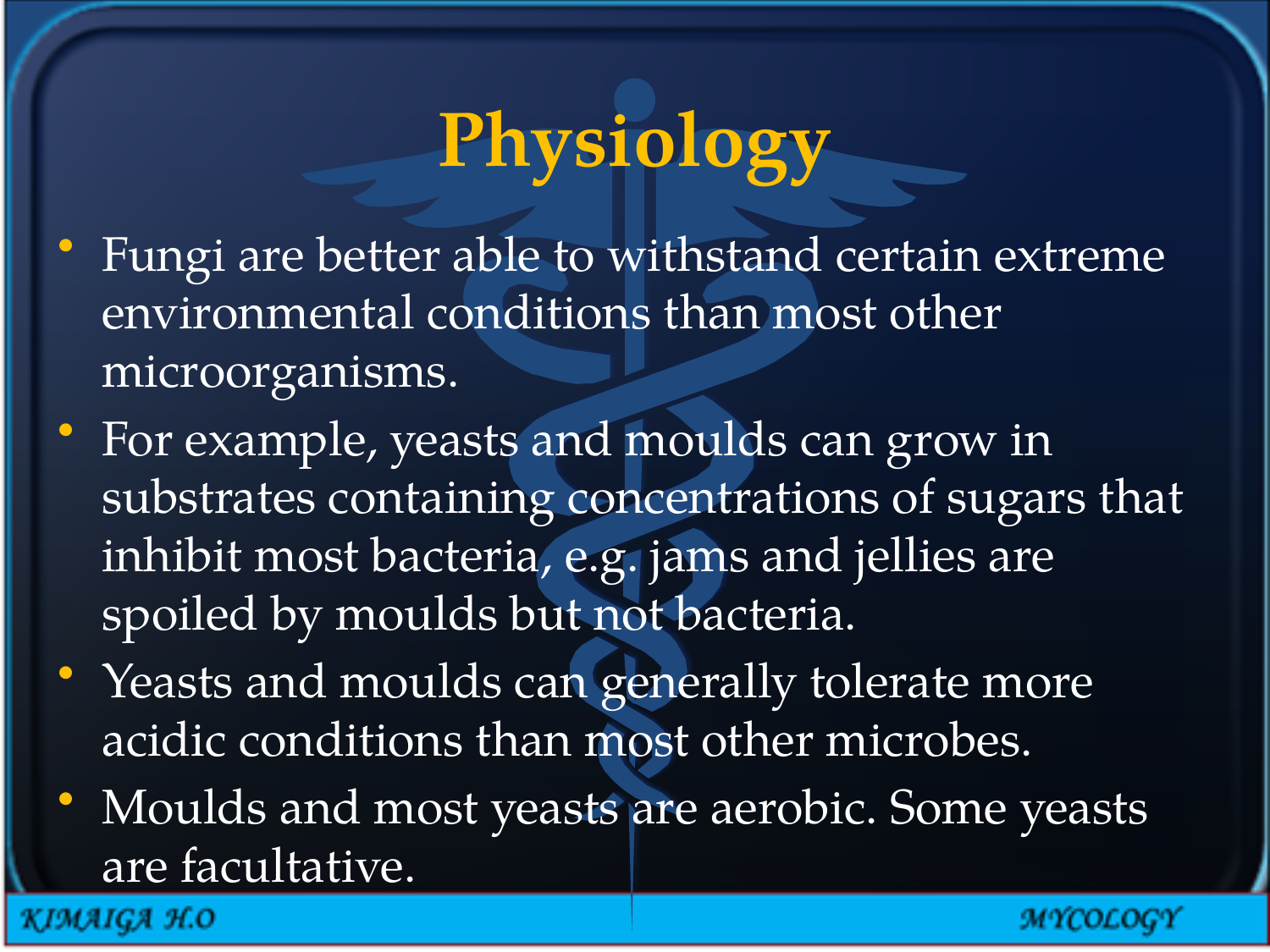

# Physiology
Fungi are better able to withstand certain extreme environmental conditions than most other microorganisms.
For example, yeasts and moulds can grow in substrates containing concentrations of sugars that inhibit most bacteria, e.g. jams and jellies are spoiled by moulds but not bacteria.
Yeasts and moulds can generally tolerate more acidic conditions than most other microbes.
Moulds and most yeasts are aerobic. Some yeasts are facultative.